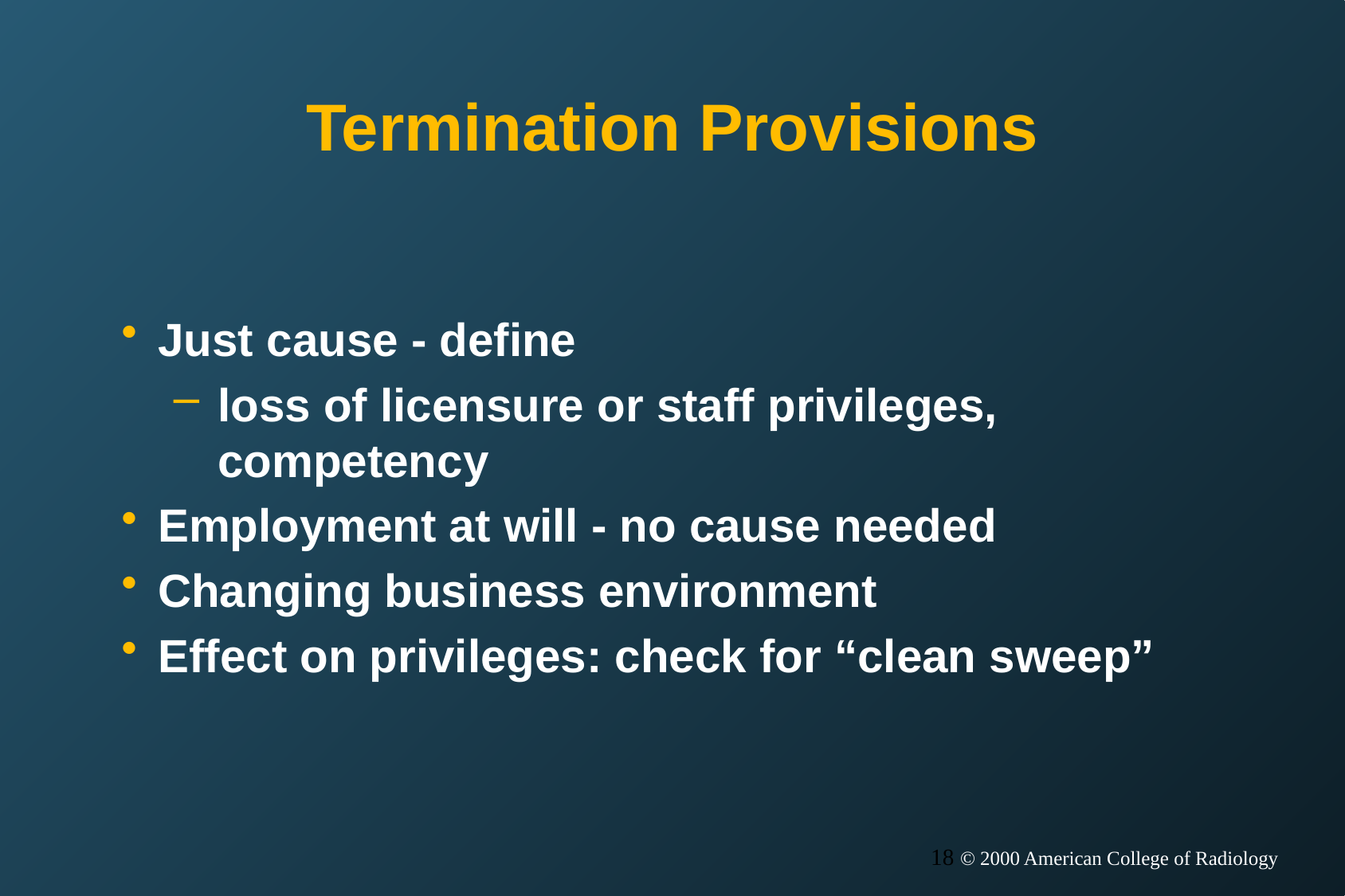

# Termination Provisions

Just cause - define
loss of licensure or staff privileges, competency
Employment at will - no cause needed
Changing business environment
Effect on privileges: check for “clean sweep”
18 © 2000 American College of Radiology